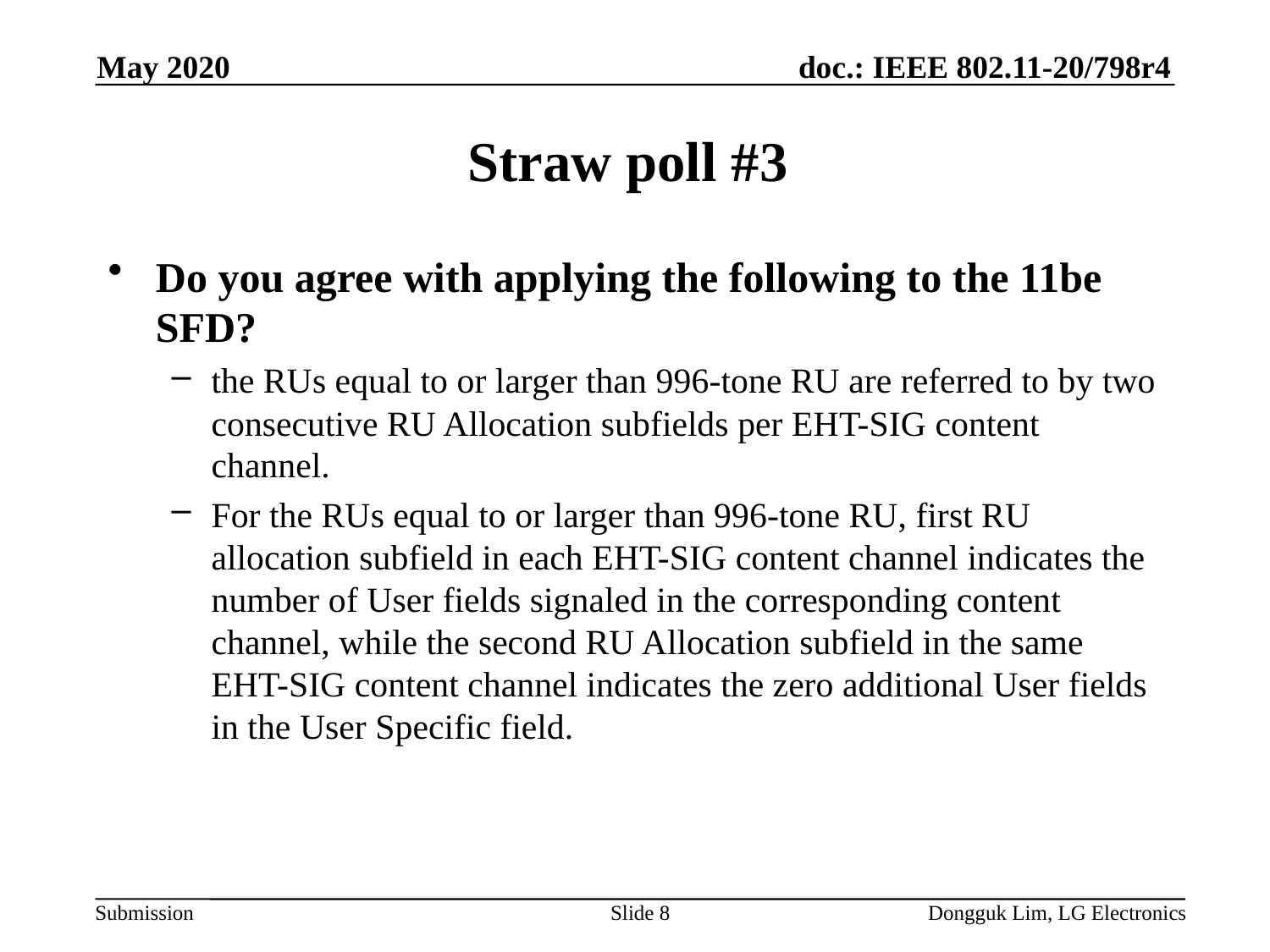

May 2020
# Straw poll #3
Do you agree with applying the following to the 11be SFD?
the RUs equal to or larger than 996-tone RU are referred to by two consecutive RU Allocation subfields per EHT-SIG content channel.
For the RUs equal to or larger than 996-tone RU, first RU allocation subfield in each EHT-SIG content channel indicates the number of User fields signaled in the corresponding content channel, while the second RU Allocation subfield in the same EHT-SIG content channel indicates the zero additional User fields in the User Specific field.

Slide 8
Dongguk Lim, LG Electronics